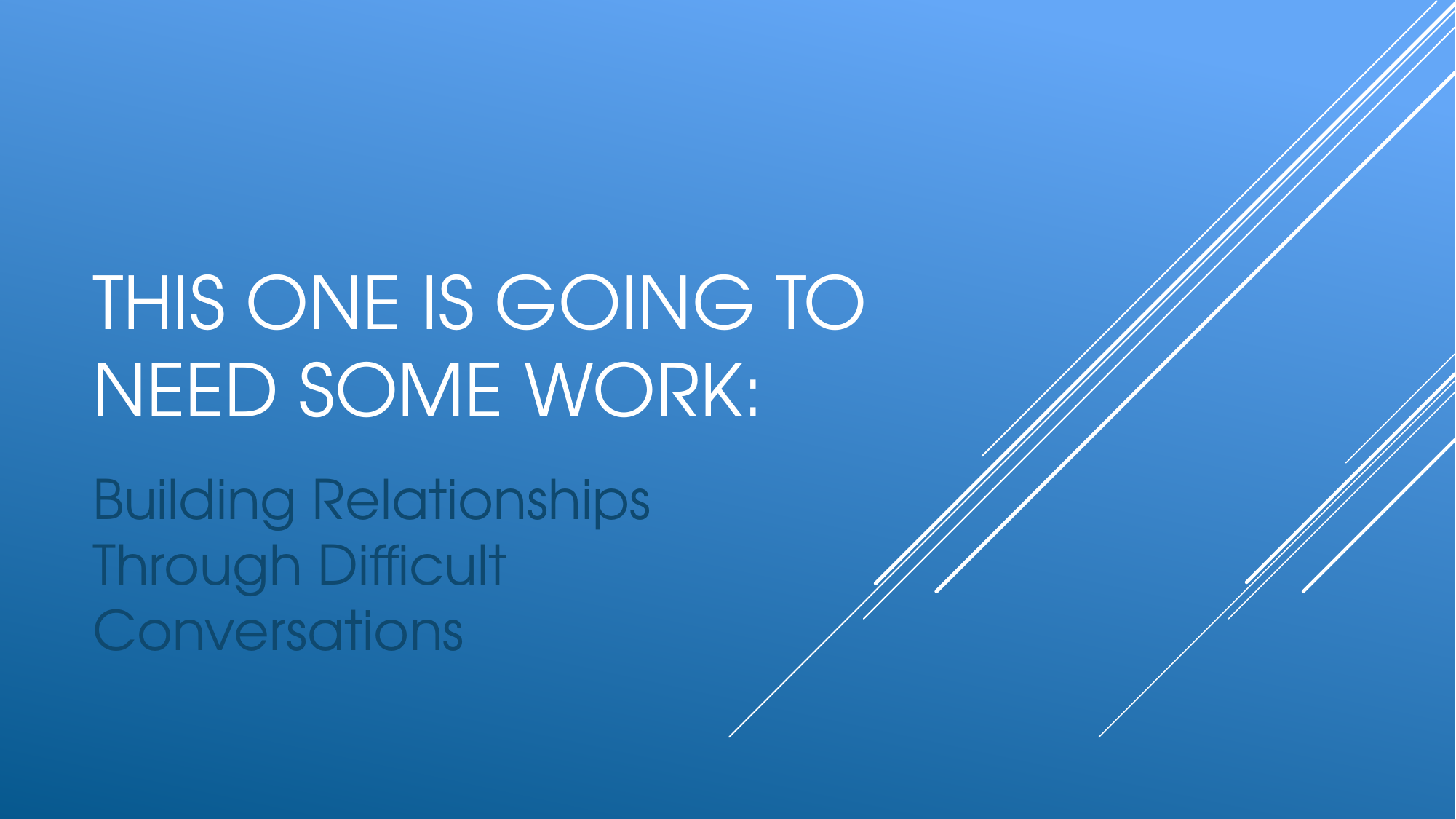

# This One is Going to Need Some Work:
Building Relationships Through Difficult Conversations